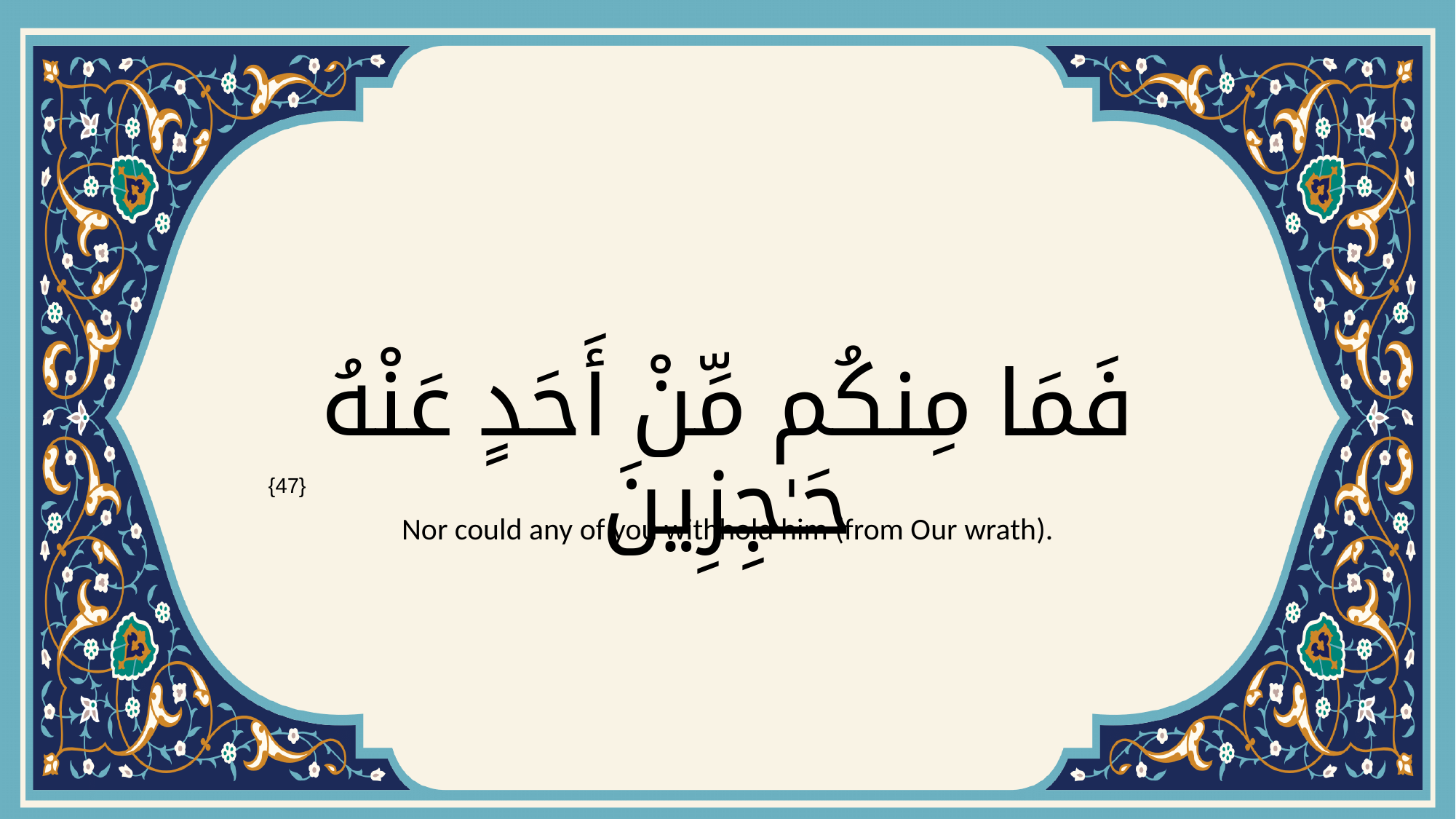

# فَمَا مِنكُم مِّنْ أَحَدٍ عَنْهُ حَـٰجِزِينَ
{47}
Nor could any of you withhold him (from Our wrath).